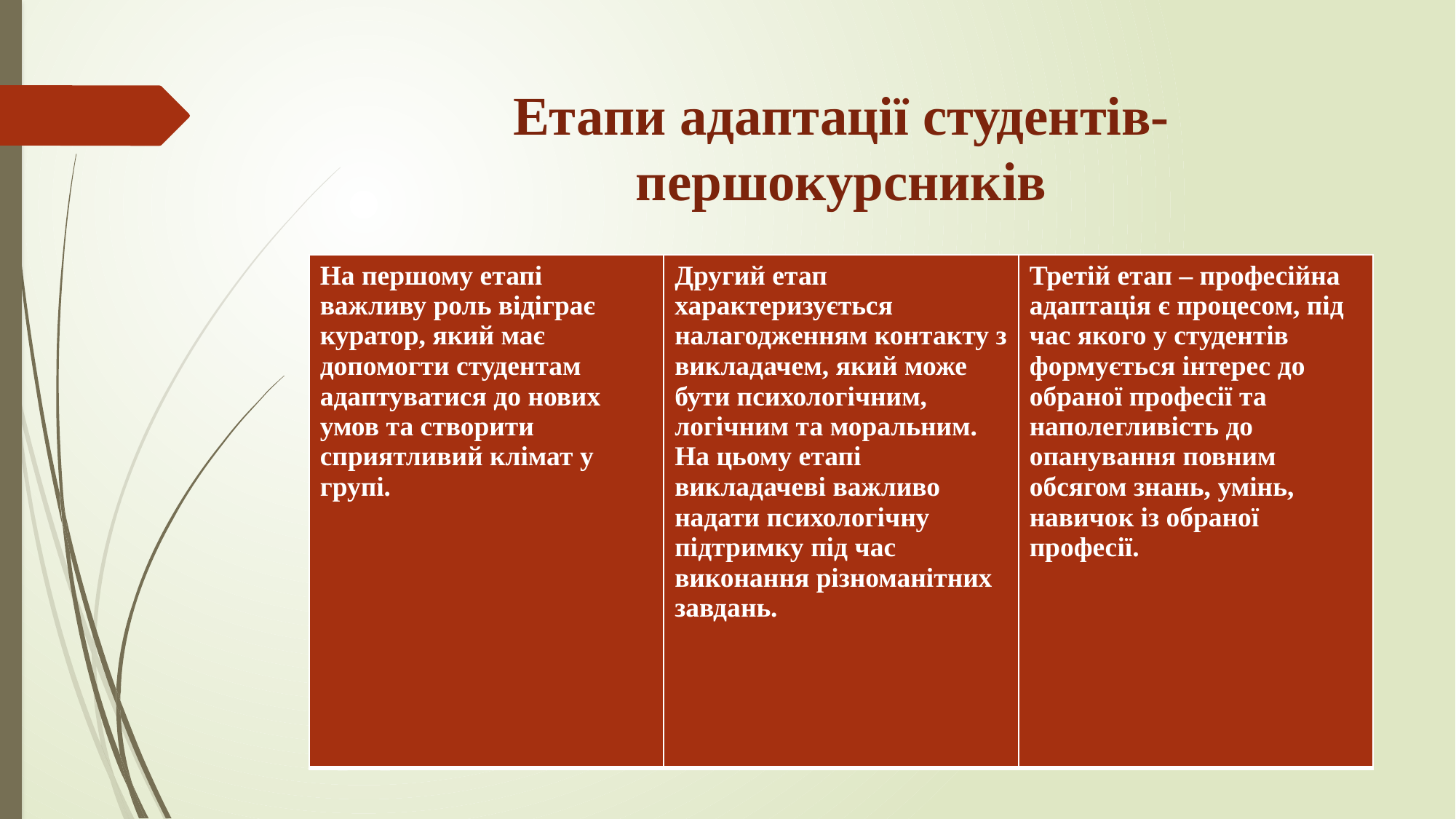

# Етапи адаптації студентів-першокурсників
| На першому етапі важливу роль відіграє куратор, який має допомогти студентам адаптуватися до нових умов та створити сприятливий клімат у групі. | Другий етап характеризується налагодженням контакту з викладачем, який може бути психологічним, логічним та моральним. На цьому етапі викладачеві важливо надати психологічну підтримку під час виконання різноманітних завдань. | Третій етап – професійна адаптація є процесом, під час якого у студентів формується інтерес до обраної професії та наполегливість до опанування повним обсягом знань, умінь, навичок із обраної професії. |
| --- | --- | --- |